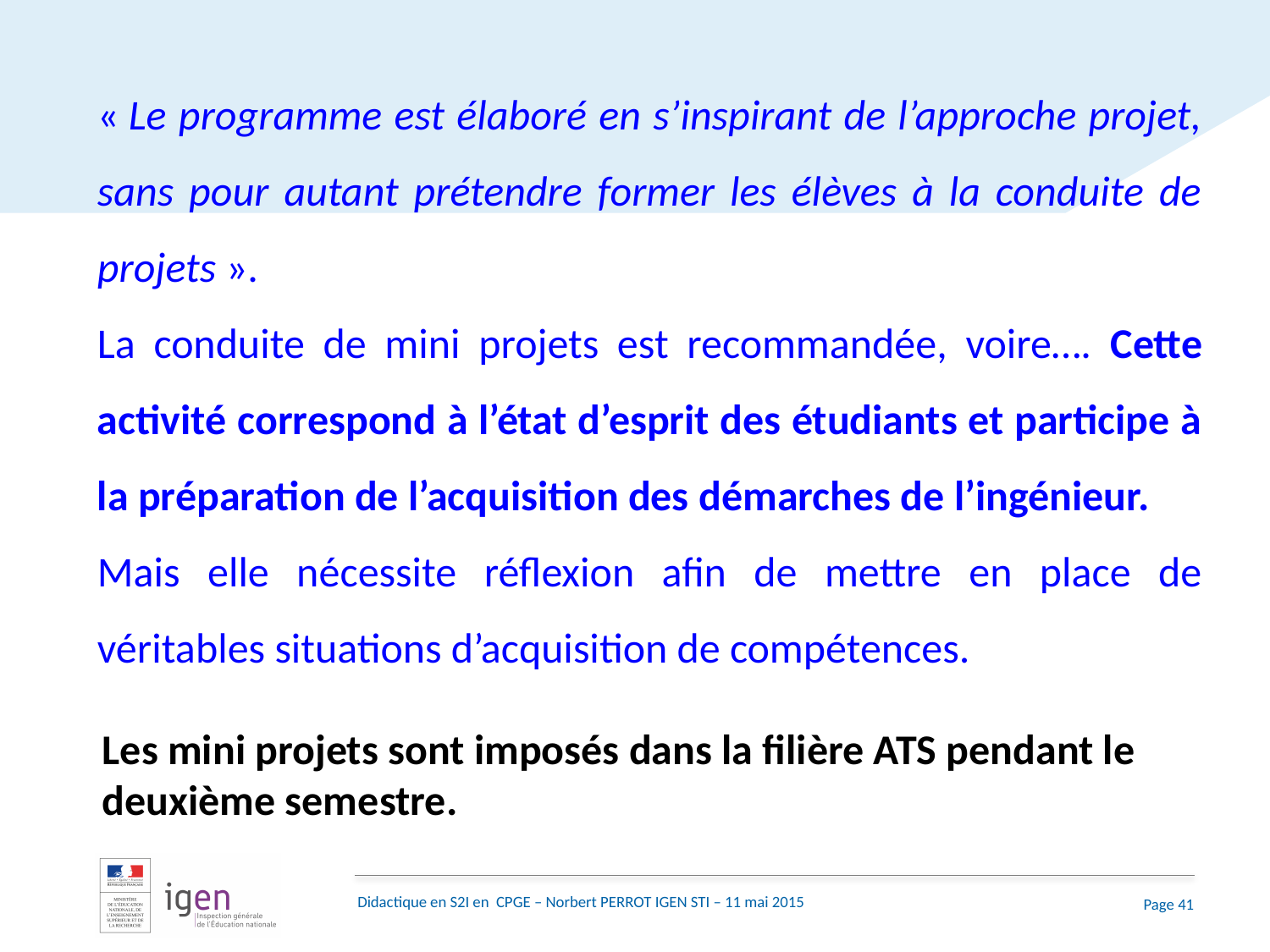

« Le programme est élaboré en s’inspirant de l’approche projet, sans pour autant prétendre former les élèves à la conduite de projets ».
La conduite de mini projets est recommandée, voire…. Cette activité correspond à l’état d’esprit des étudiants et participe à la préparation de l’acquisition des démarches de l’ingénieur.
Mais elle nécessite réflexion afin de mettre en place de véritables situations d’acquisition de compétences.
Les mini projets sont imposés dans la filière ATS pendant le deuxième semestre.